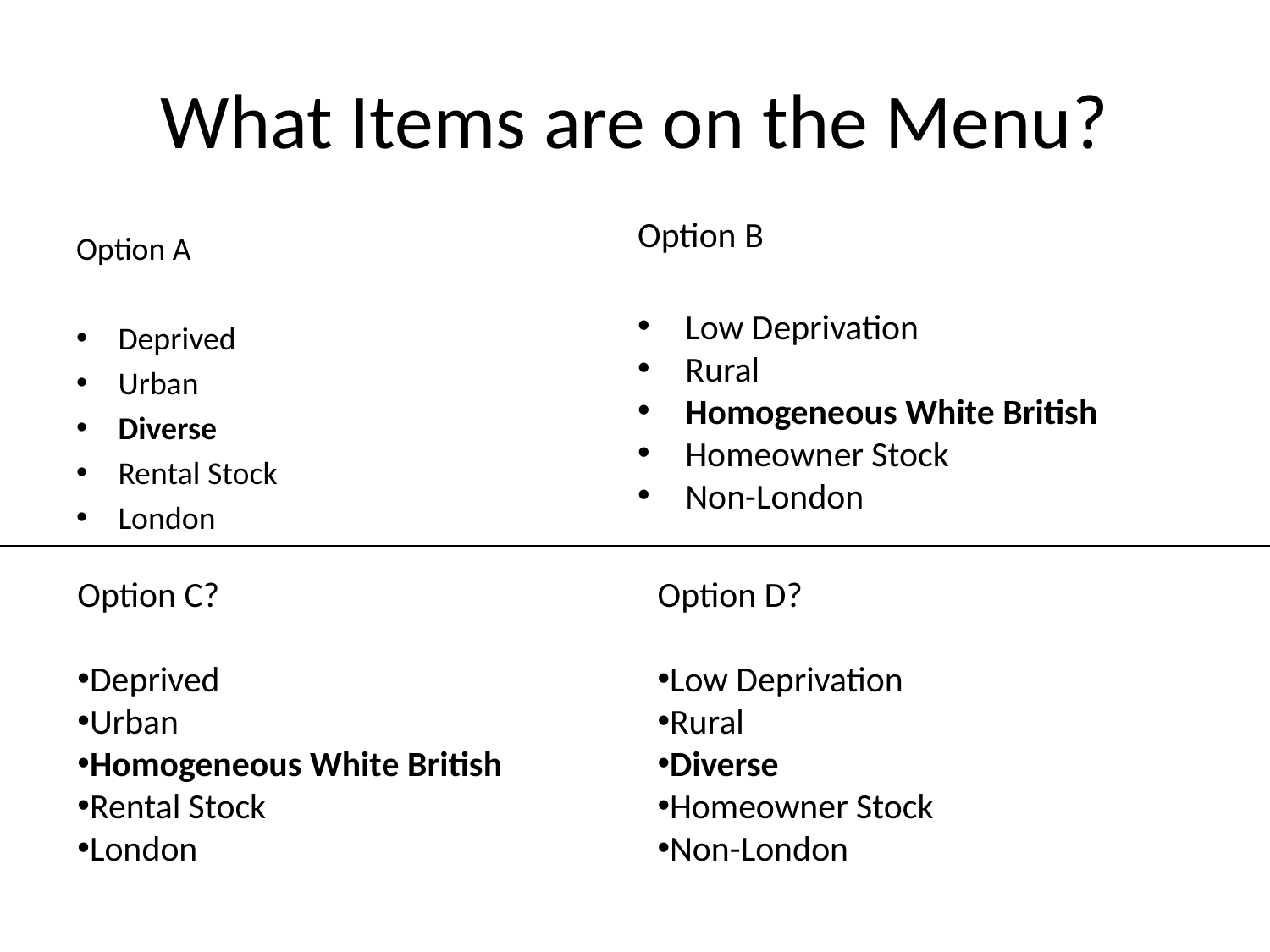

# What Items are on the Menu?
Option B

Low Deprivation
Rural
Homogeneous White British
Homeowner Stock
Non-London
Option A

Deprived
Urban
Diverse
Rental Stock
London

Option C?

Deprived
Urban
Homogeneous White British
Rental Stock
London

Option D?

Low Deprivation
Rural
Diverse
Homeowner Stock
Non-London